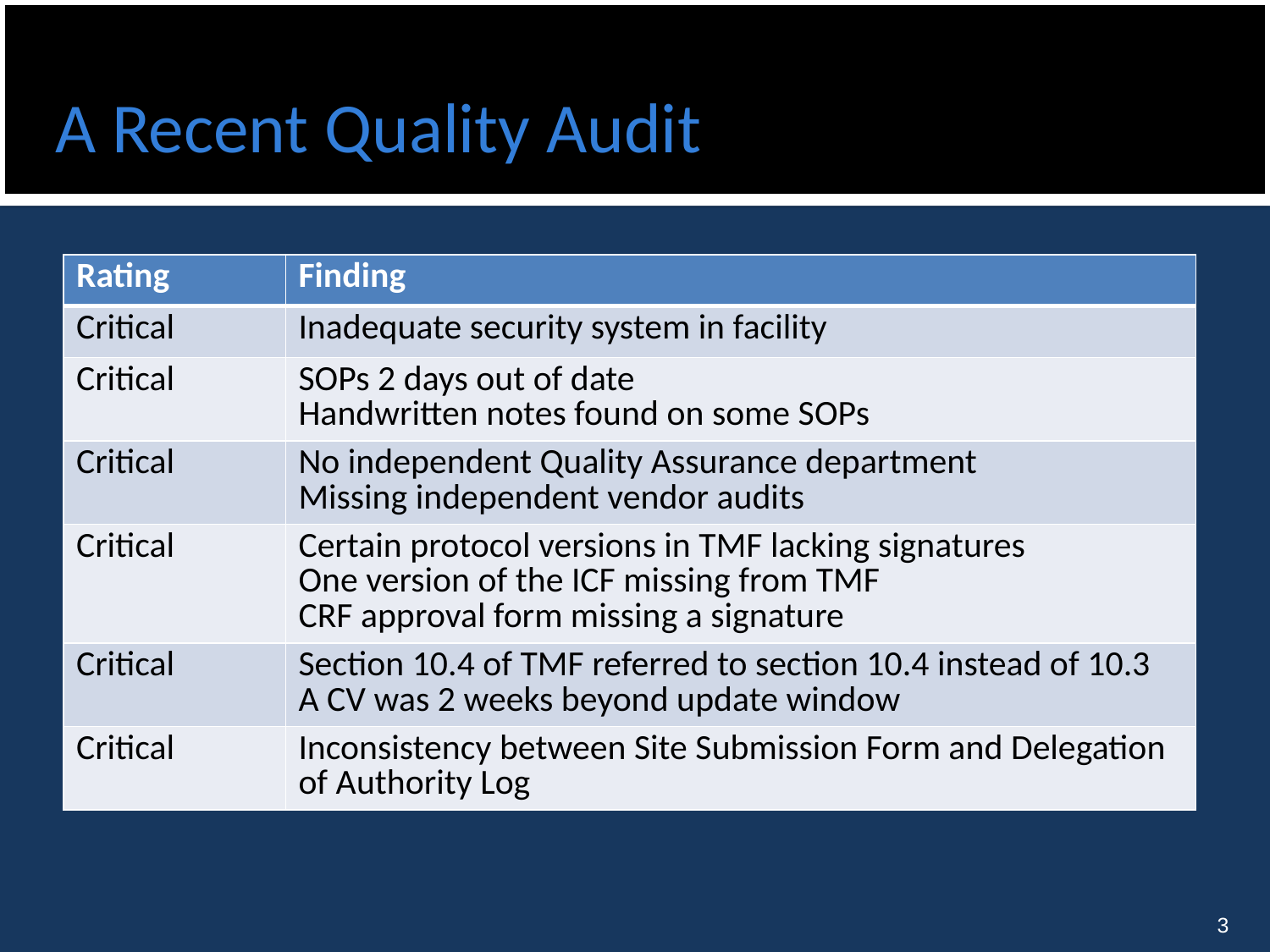

# A Recent Quality Audit
| Rating | Finding |
| --- | --- |
| Critical | Inadequate security system in facility |
| Critical | SOPs 2 days out of date Handwritten notes found on some SOPs |
| Critical | No independent Quality Assurance department Missing independent vendor audits |
| Critical | Certain protocol versions in TMF lacking signatures One version of the ICF missing from TMF CRF approval form missing a signature |
| Critical | Section 10.4 of TMF referred to section 10.4 instead of 10.3 A CV was 2 weeks beyond update window |
| Critical | Inconsistency between Site Submission Form and Delegation of Authority Log |
3